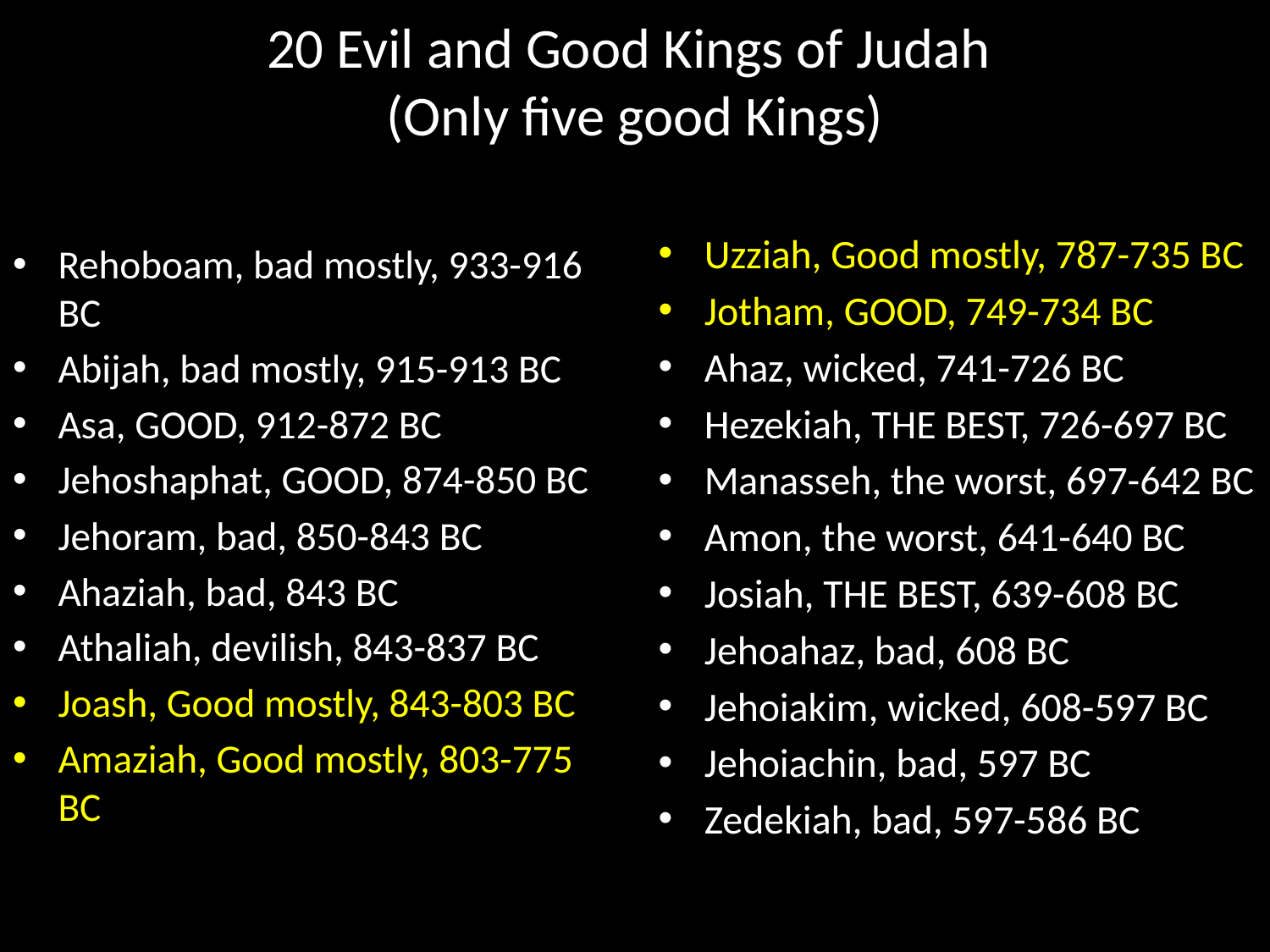

# 20 Evil and Good Kings of Judah (Only five good Kings)
Uzziah, Good mostly, 787-735 BC
Jotham, GOOD, 749-734 BC
Ahaz, wicked, 741-726 BC
Hezekiah, THE BEST, 726-697 BC
Manasseh, the worst, 697-642 BC
Amon, the worst, 641-640 BC
Josiah, THE BEST, 639-608 BC
Jehoahaz, bad, 608 BC
Jehoiakim, wicked, 608-597 BC
Jehoiachin, bad, 597 BC
Zedekiah, bad, 597-586 BC

Rehoboam, bad mostly, 933-916 BC
Abijah, bad mostly, 915-913 BC
Asa, GOOD, 912-872 BC
Jehoshaphat, GOOD, 874-850 BC
Jehoram, bad, 850-843 BC
Ahaziah, bad, 843 BC
Athaliah, devilish, 843-837 BC
Joash, Good mostly, 843-803 BC
Amaziah, Good mostly, 803-775 BC